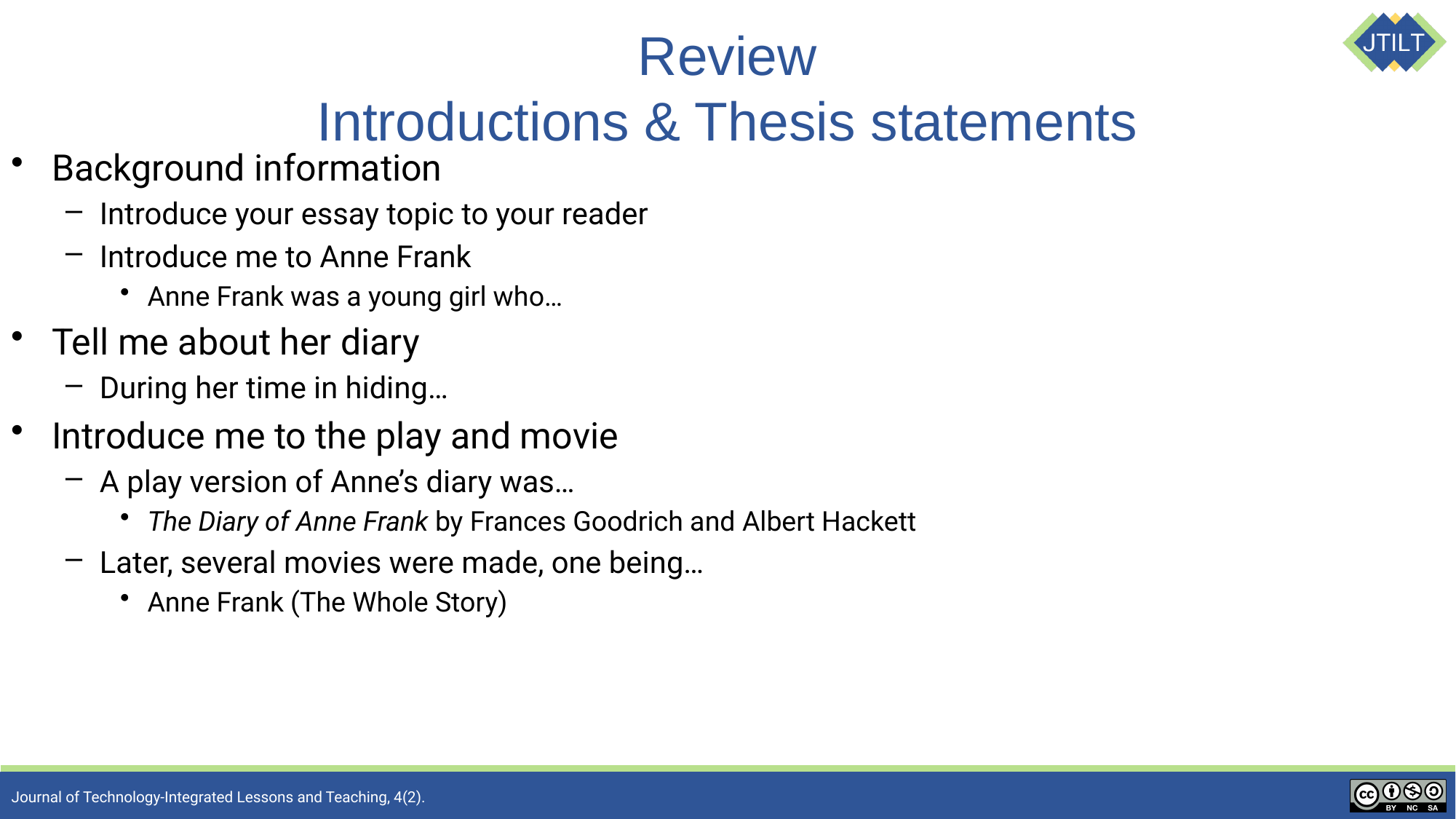

# Review Introductions & Thesis statements
Background information
Introduce your essay topic to your reader
Introduce me to Anne Frank
Anne Frank was a young girl who…
Tell me about her diary
During her time in hiding…
Introduce me to the play and movie
A play version of Anne’s diary was…
The Diary of Anne Frank by Frances Goodrich and Albert Hackett
Later, several movies were made, one being…
Anne Frank (The Whole Story)